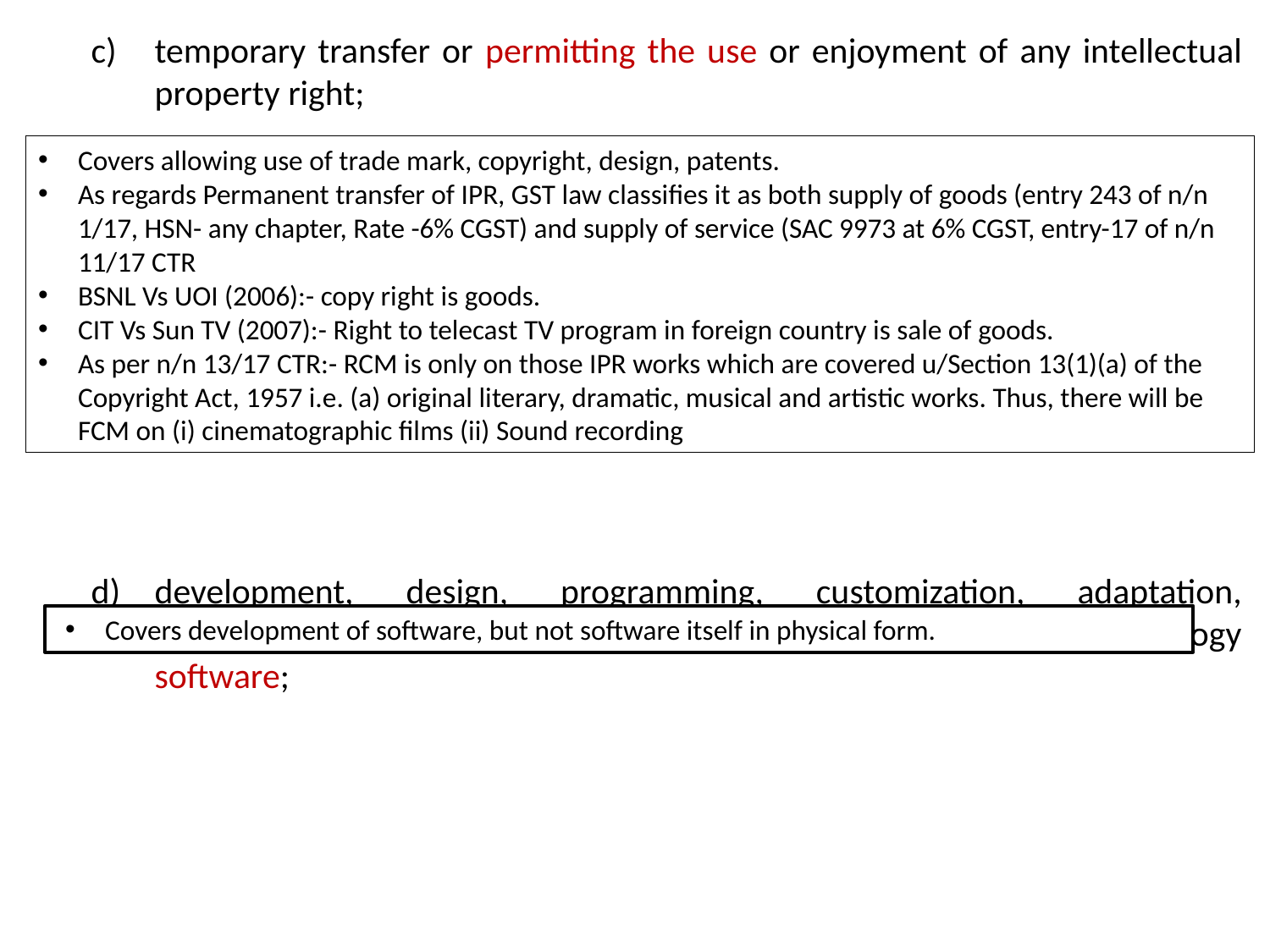

temporary transfer or permitting the use or enjoyment of any intellectual property right;

development, design, programming, customization, adaptation, upgradation, enhancement, implementation of information technology software;

Covers allowing use of trade mark, copyright, design, patents.
As regards Permanent transfer of IPR, GST law classifies it as both supply of goods (entry 243 of n/n 1/17, HSN- any chapter, Rate -6% CGST) and supply of service (SAC 9973 at 6% CGST, entry-17 of n/n 11/17 CTR
BSNL Vs UOI (2006):- copy right is goods.
CIT Vs Sun TV (2007):- Right to telecast TV program in foreign country is sale of goods.
As per n/n 13/17 CTR:- RCM is only on those IPR works which are covered u/Section 13(1)(a) of the Copyright Act, 1957 i.e. (a) original literary, dramatic, musical and artistic works. Thus, there will be FCM on (i) cinematographic films (ii) Sound recording
Covers development of software, but not software itself in physical form.